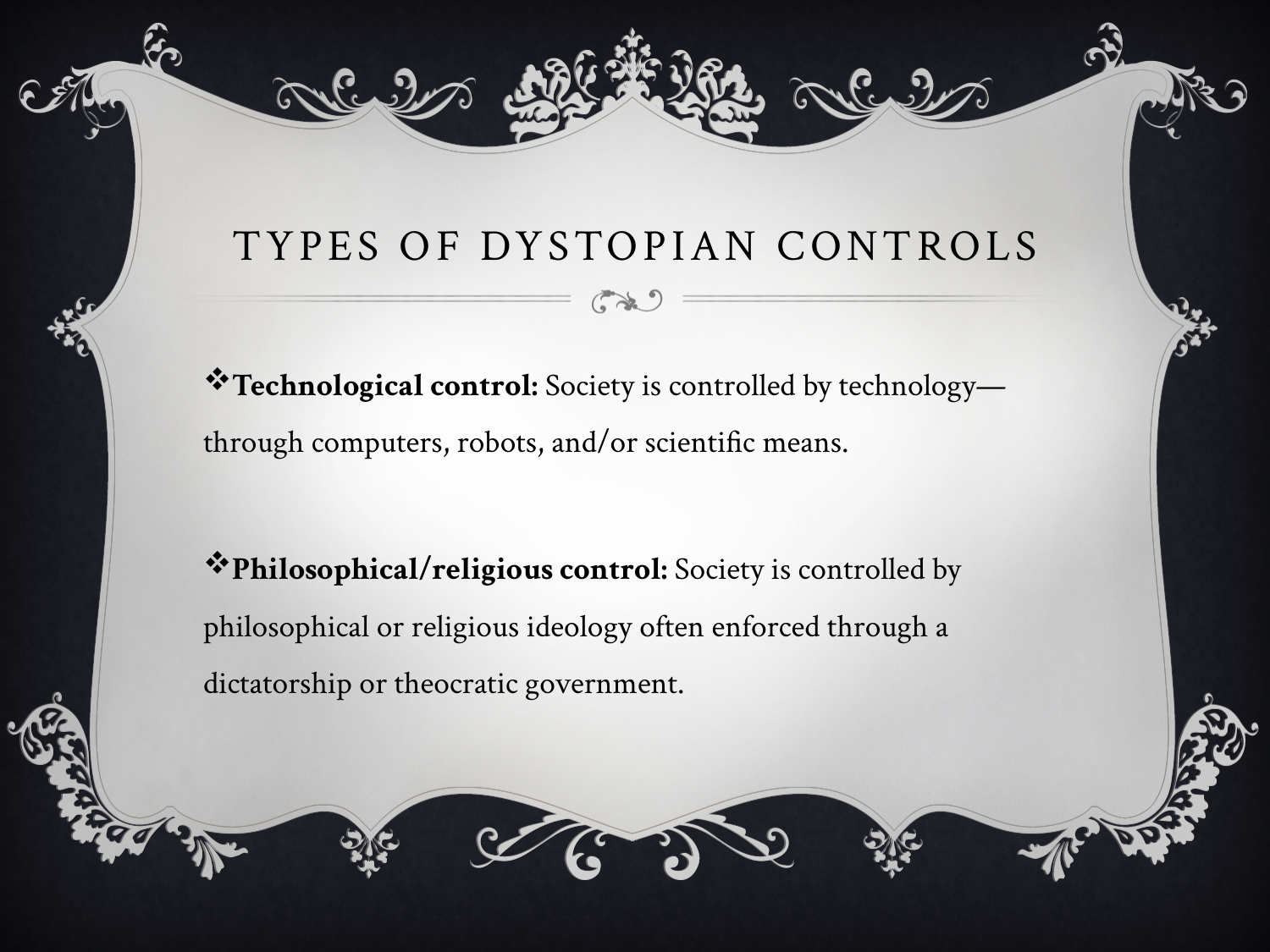

# Types of dystopian controls
Technological control: Society is controlled by technology—through computers, robots, and/or scientific means.

Philosophical/religious control: Society is controlled by philosophical or religious ideology often enforced through a dictatorship or theocratic government.